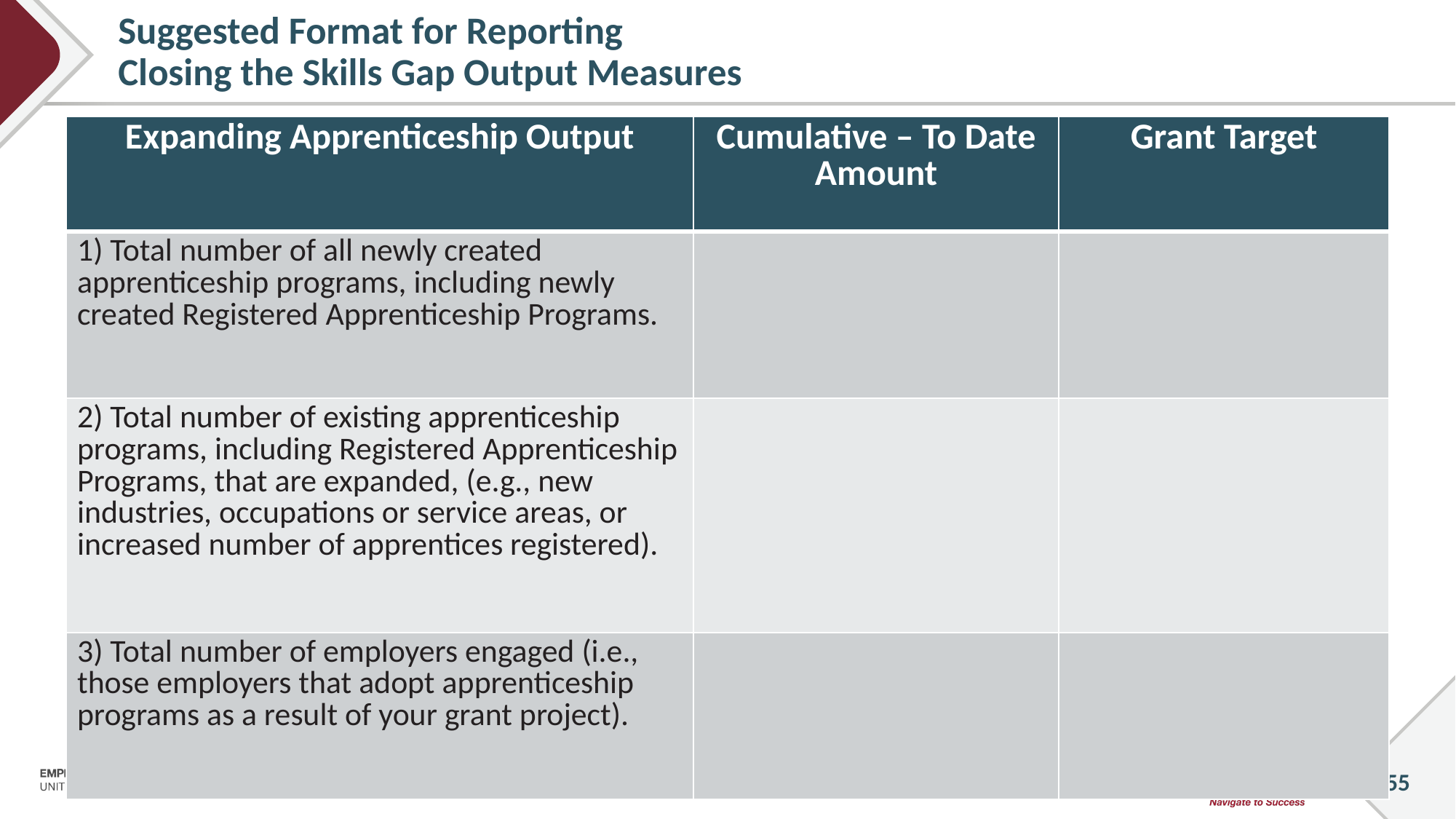

# Suggested Format for Reporting Closing the Skills Gap Output Measures
| Expanding Apprenticeship Output | Cumulative – To Date Amount | Grant Target |
| --- | --- | --- |
| 1) Total number of all newly created apprenticeship programs, including newly created Registered Apprenticeship Programs. |  |  |
| 2) Total number of existing apprenticeship programs, including Registered Apprenticeship Programs, that are expanded, (e.g., new industries, occupations or service areas, or increased number of apprentices registered). |  |  |
| 3) Total number of employers engaged (i.e., those employers that adopt apprenticeship programs as a result of your grant project). |  |  |
55